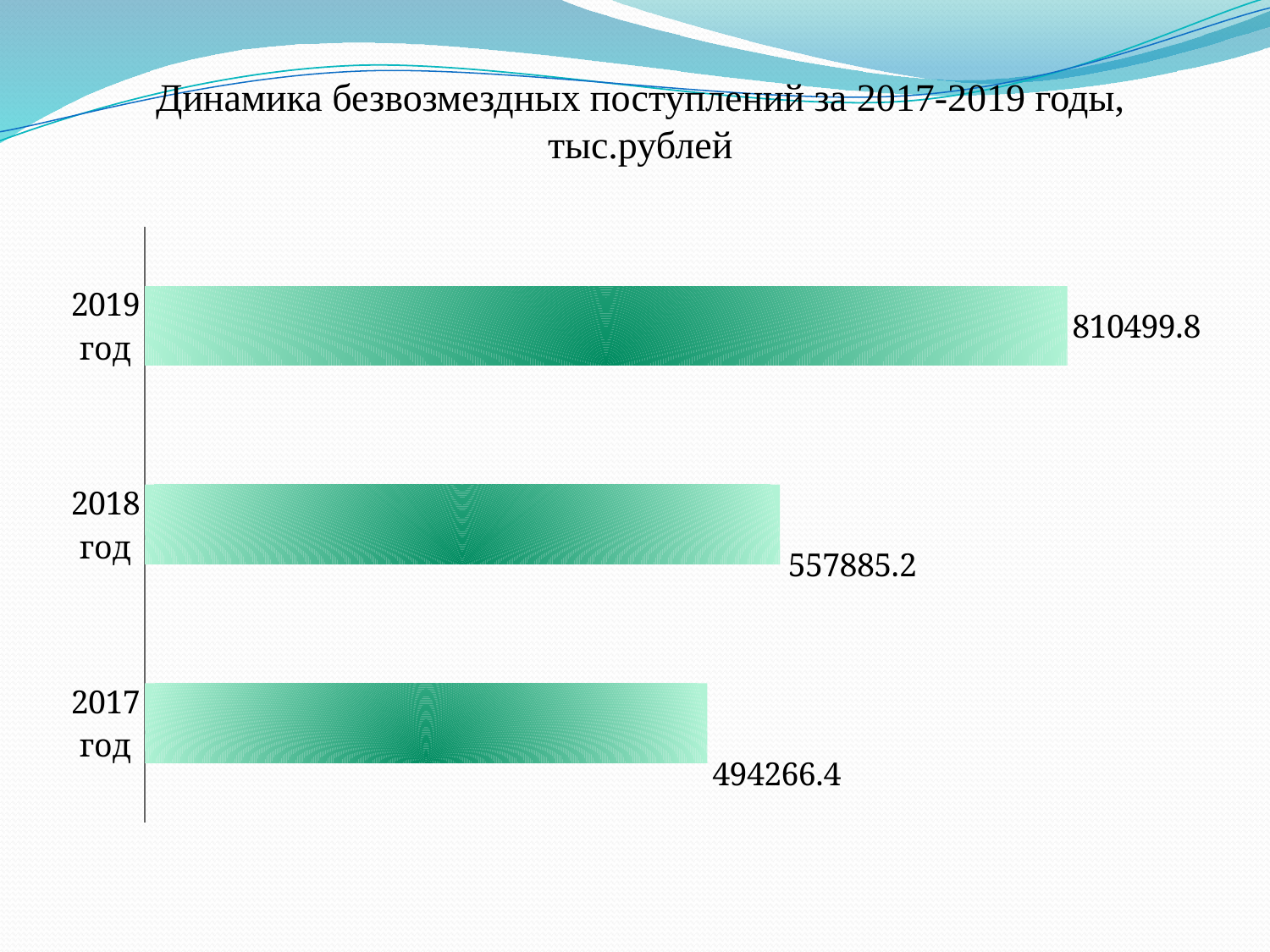

# Динамика безвозмездных поступлений за 2017-2019 годы, тыс.рублей

### Chart

| Category |  |
|---|---|
| 2017 год | 494266.4 |
| 2018 год | 557885.1999999995 |
| 2019 год | 810499.7999999995 |